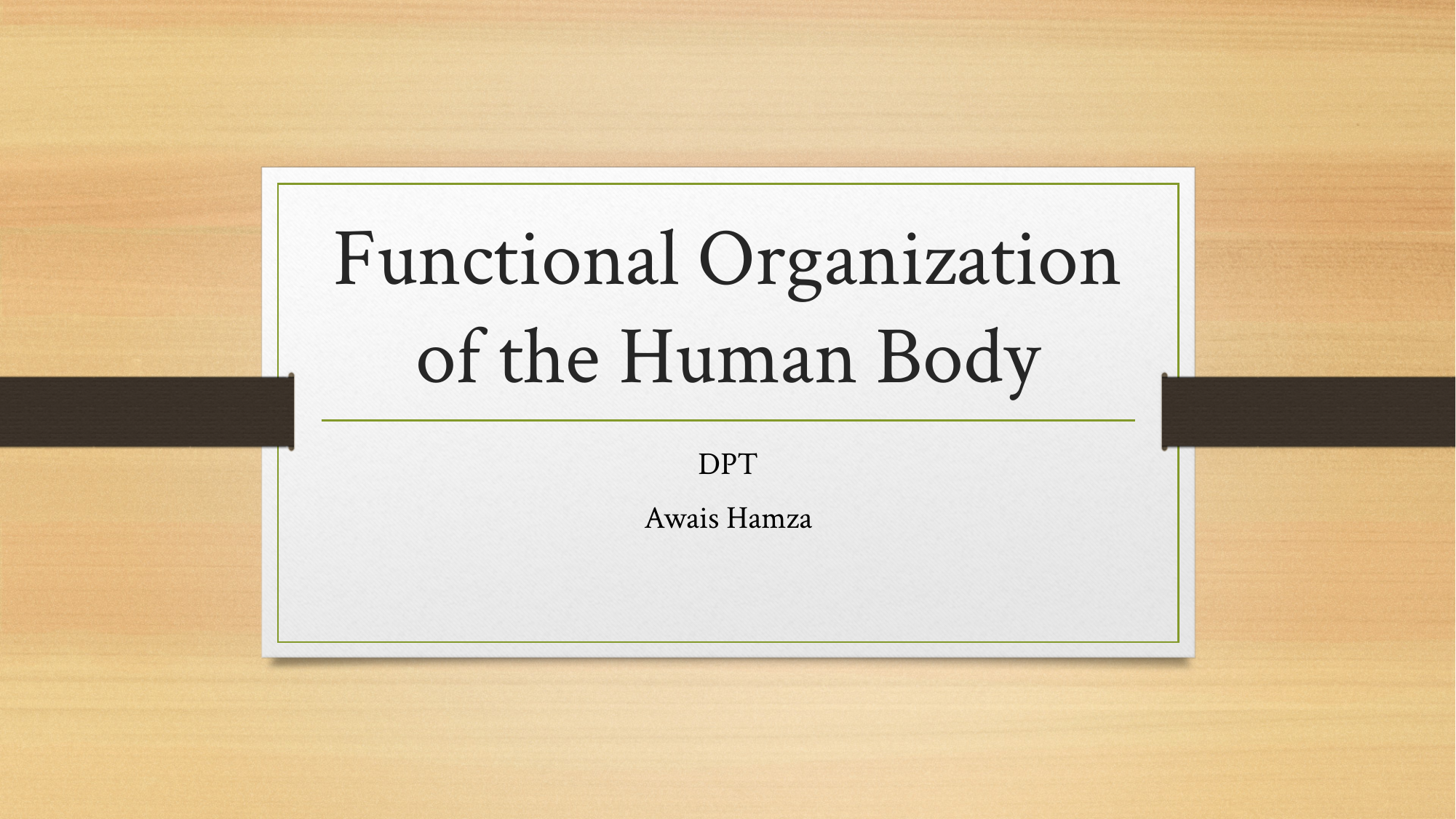

# Functional Organization of the Human Body
DPT
Awais Hamza